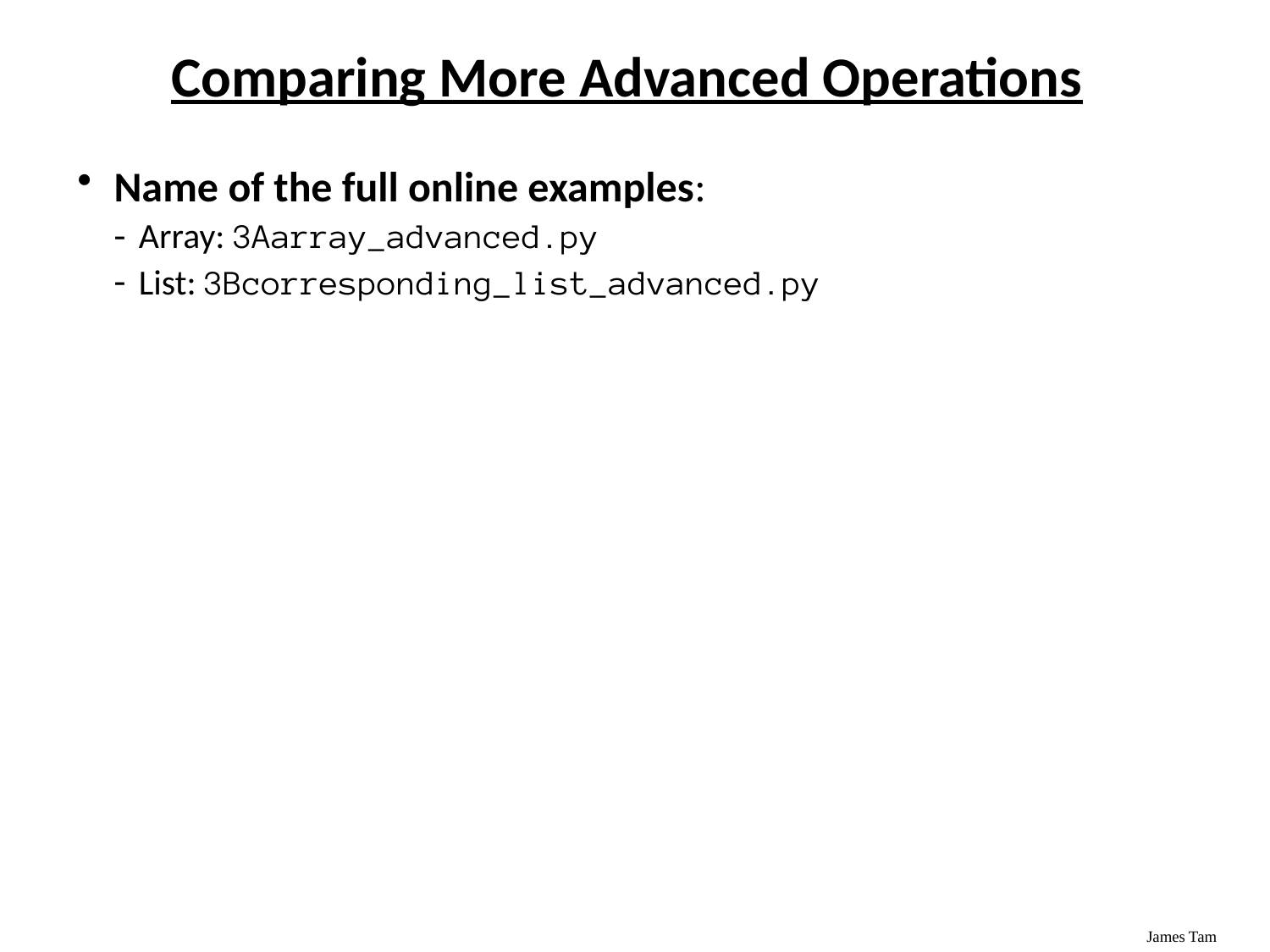

# Comparing More Advanced Operations
Name of the full online examples:
Array: 3Aarray_advanced.py
List: 3Bcorresponding_list_advanced.py